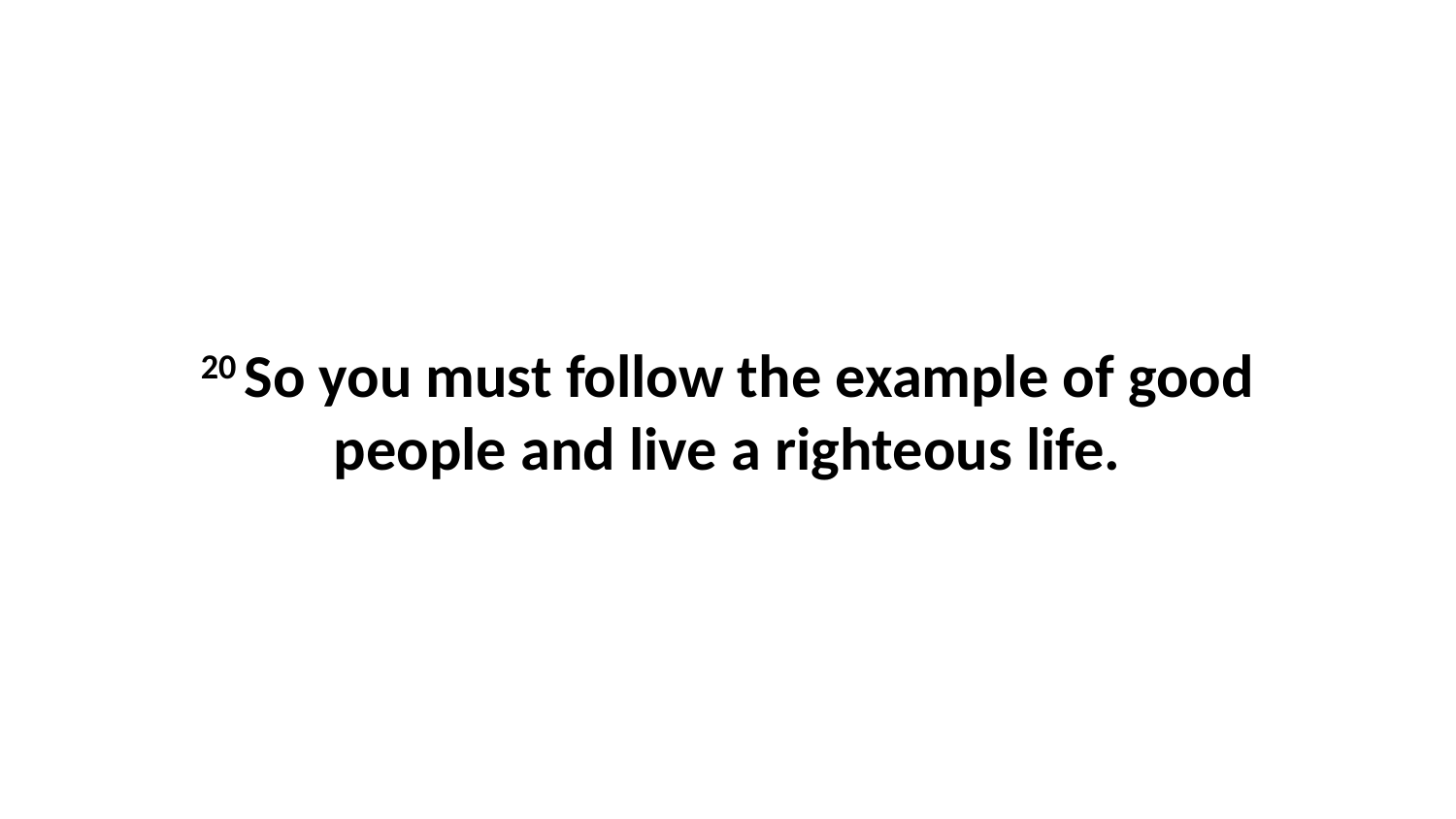

20 So you must follow the example of good people and live a righteous life.